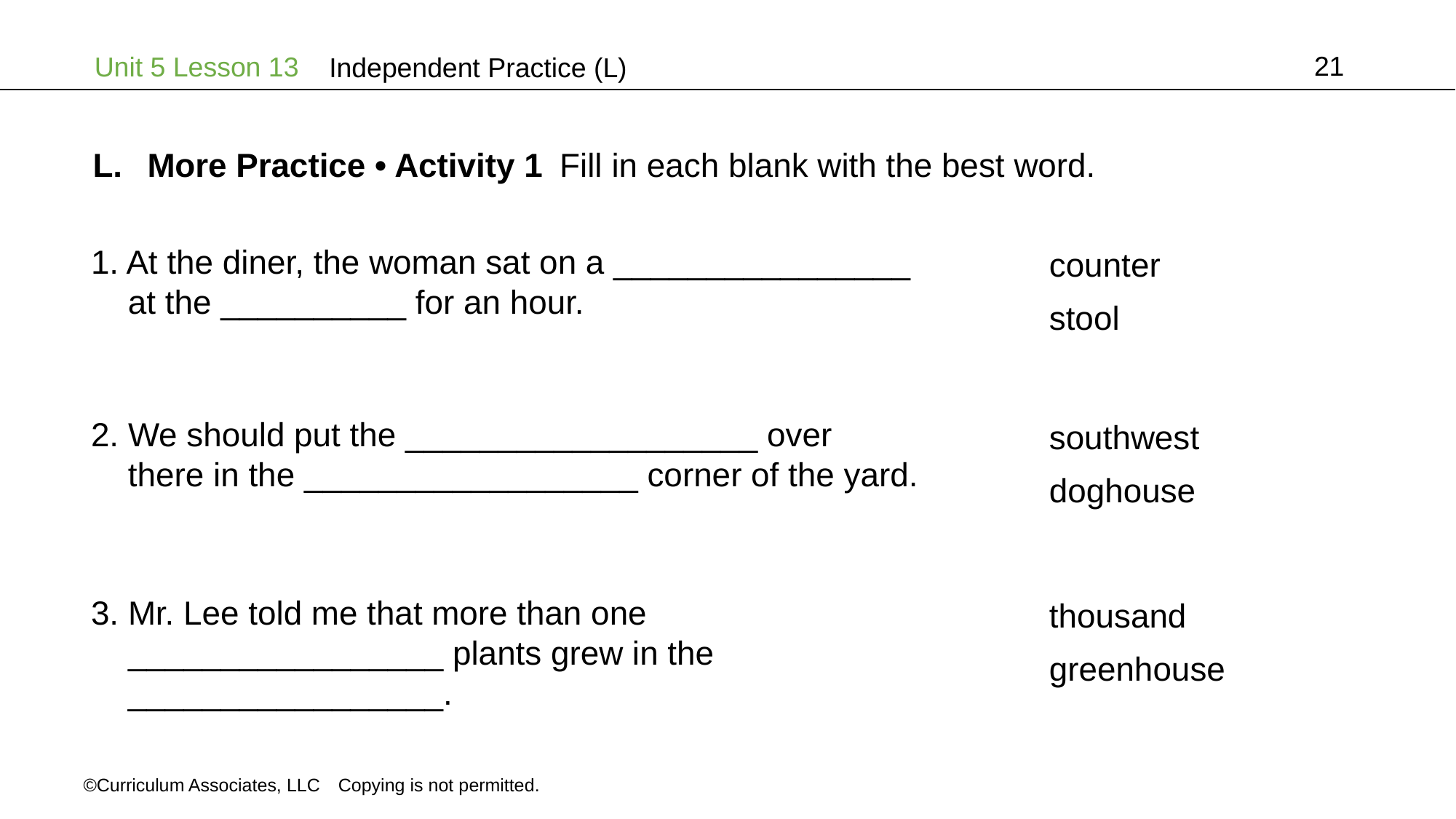

21
Independent Practice (L)
More Practice • Activity 1 Fill in each blank with the best word.
counter
stool
1. At the diner, the woman sat on a ________________
    at the __________ for an hour.
southwest
doghouse
2. We should put the ___________________ over
    there in the __________________ corner of the yard.
thousand
greenhouse
3. Mr. Lee told me that more than one
    _________________ plants grew in the
    _________________.